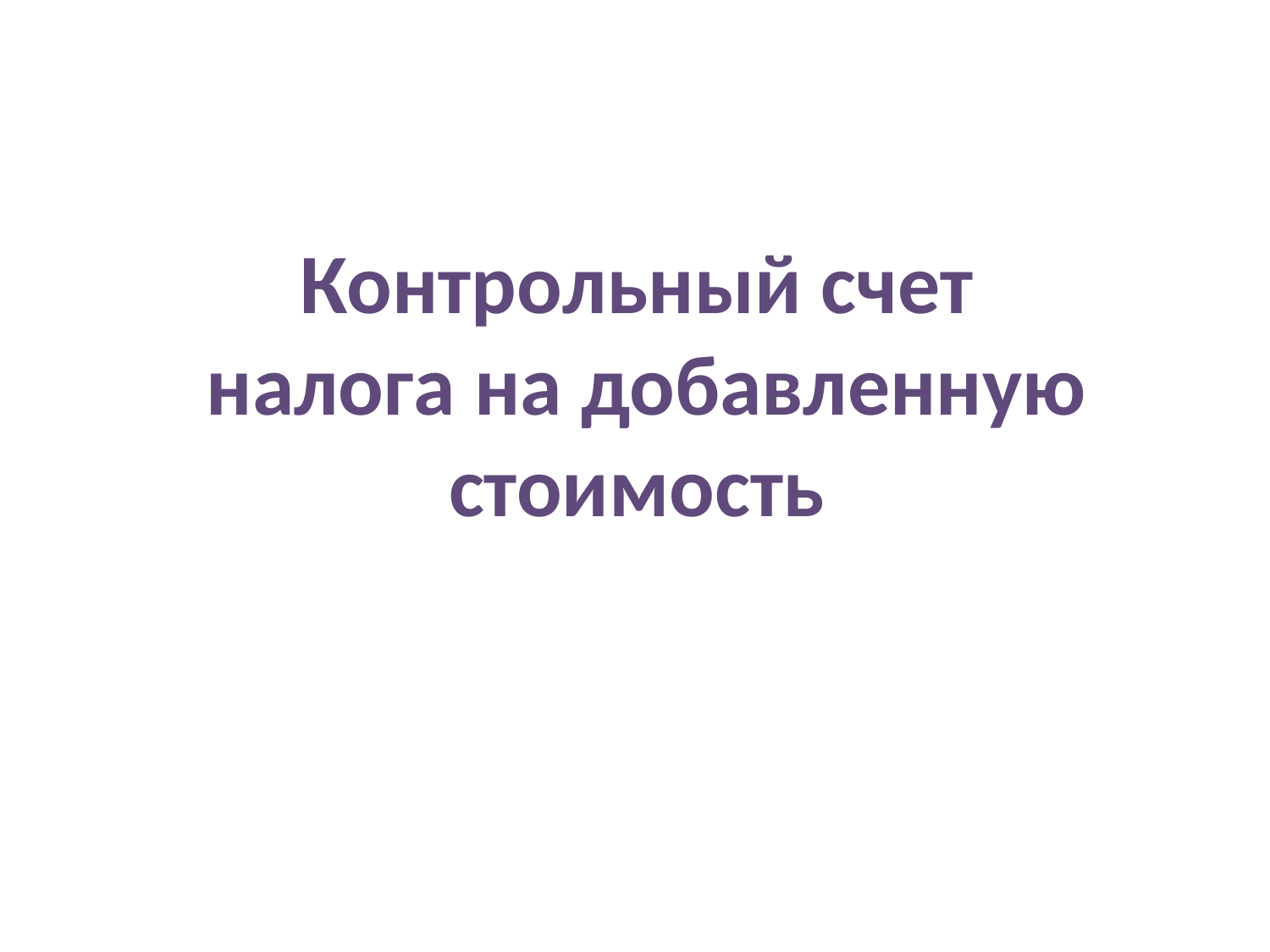

# Контрольный счет налога на добавленную стоимость